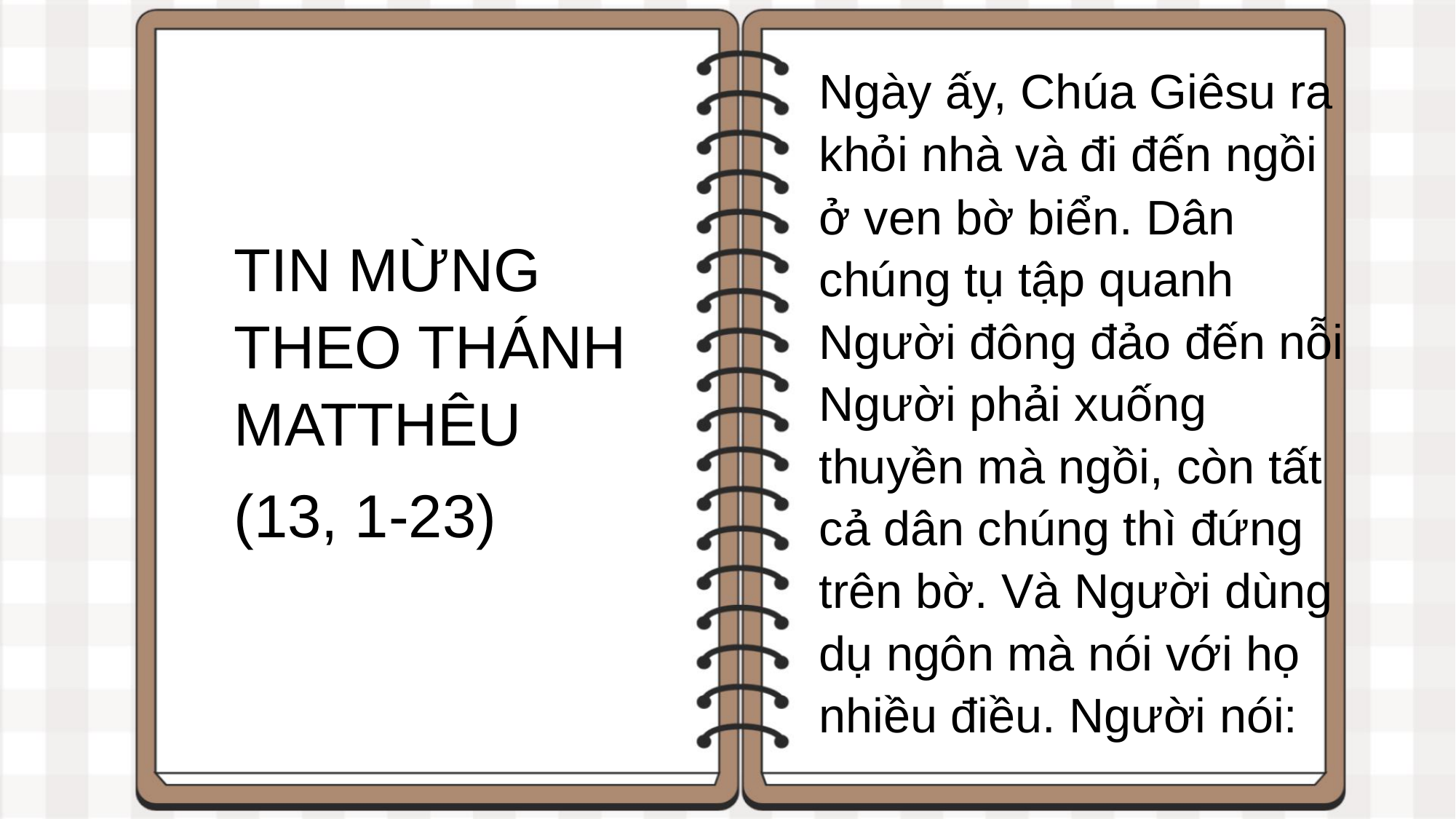

Ngày ấy, Chúa Giêsu ra
khỏi nhà và đi đến ngồi
ở ven bờ biển. Dân
chúng tụ tập quanh
Người đông đảo đến nỗi
Người phải xuống
thuyền mà ngồi, còn tất
cả dân chúng thì đứng
trên bờ. Và Người dùng
dụ ngôn mà nói với họ
nhiều điều. Người nói:
TIN MỪNG
THEO THÁNH
MATTHÊU
(13, 1-23)